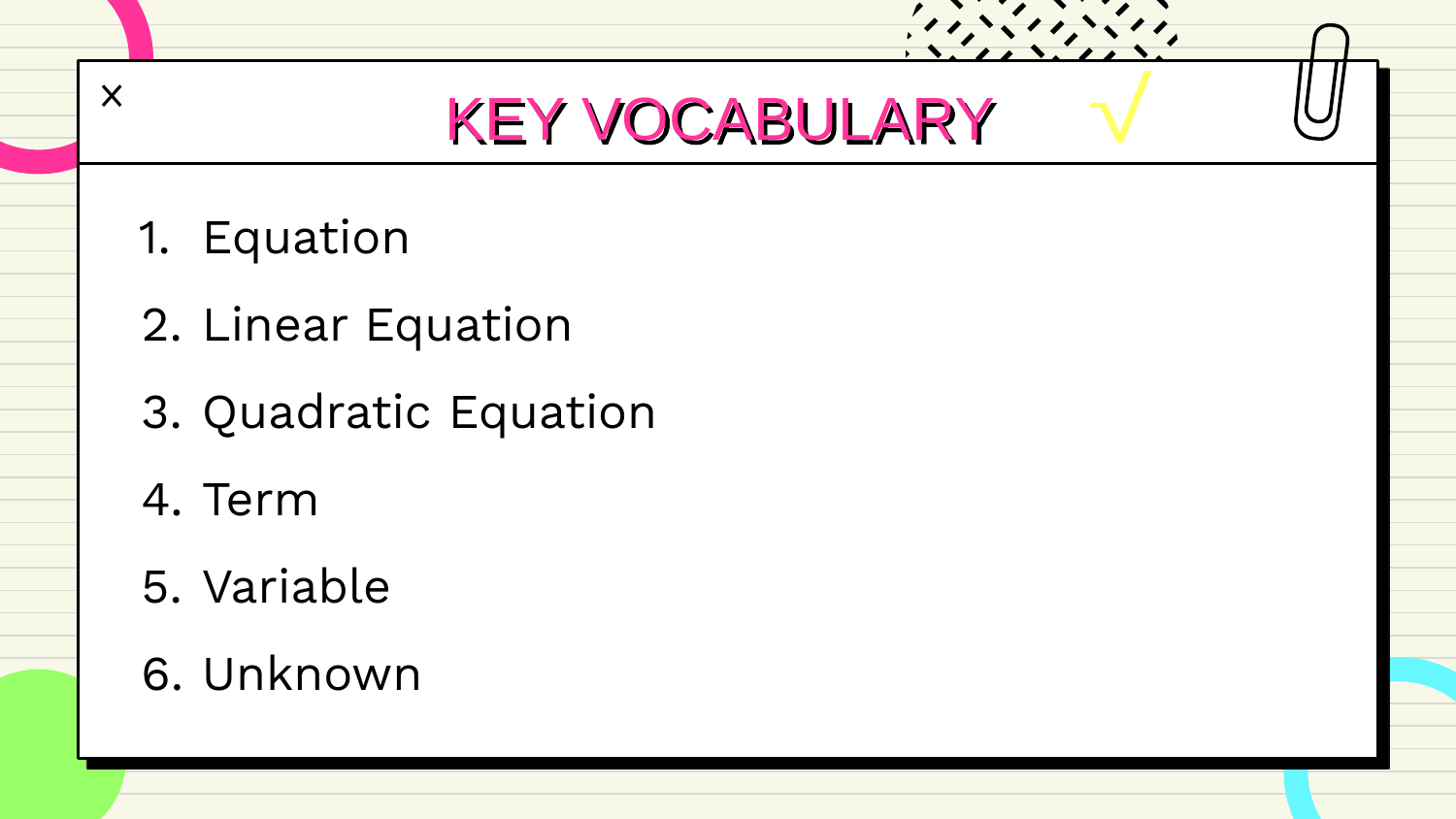

# KEY VOCABULARY
√
Equation
Linear Equation
Quadratic Equation
Term
Variable
Unknown